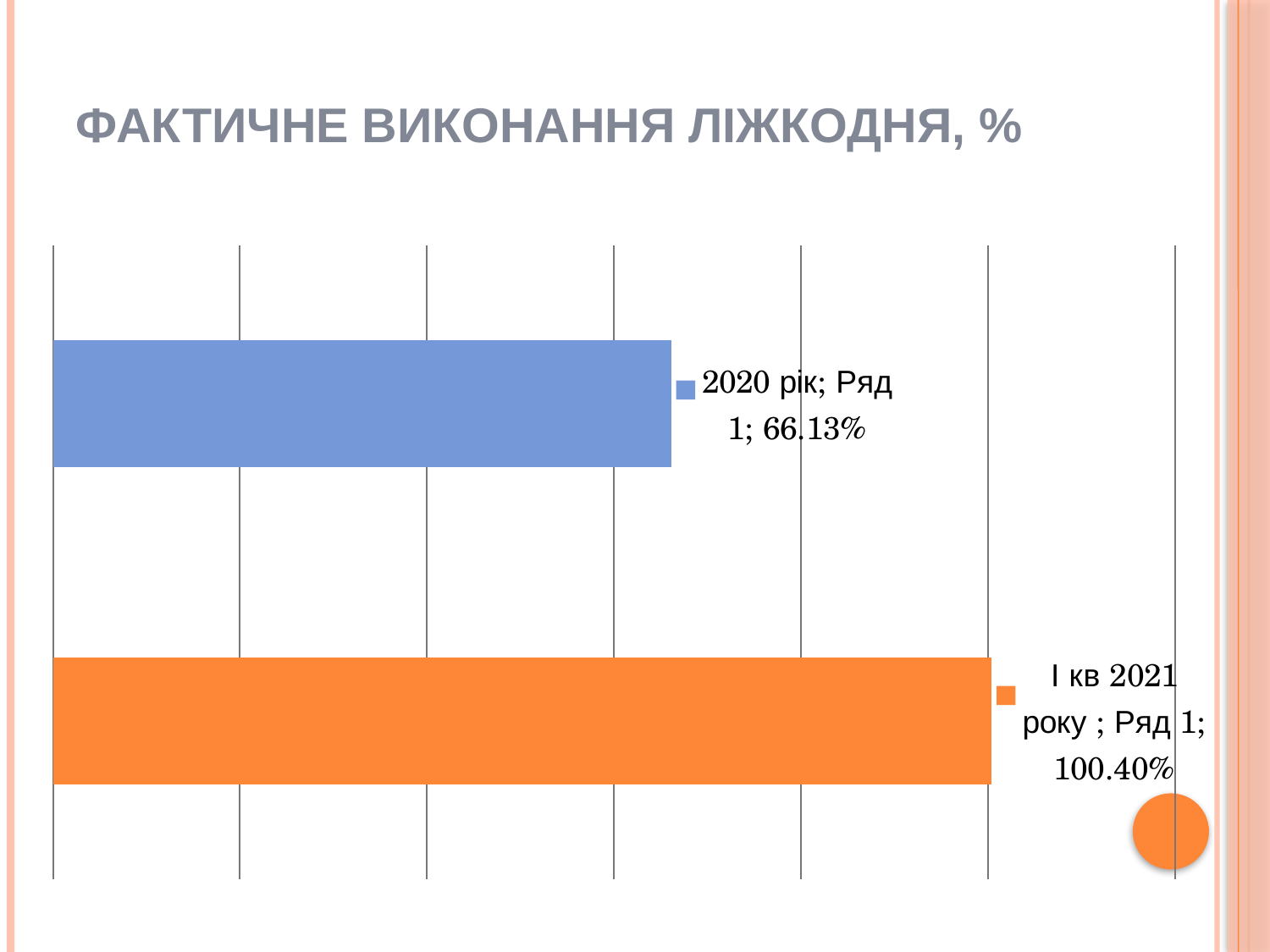

# ФАКТИЧНЕ ВИКОНАННЯ ЛІЖКОДНЯ, %

### Chart

| Category | Ряд 1 |
|---|---|
| І кв 2021 року  | 1.004 |
| 2020 рік | 0.6613000000000002 |